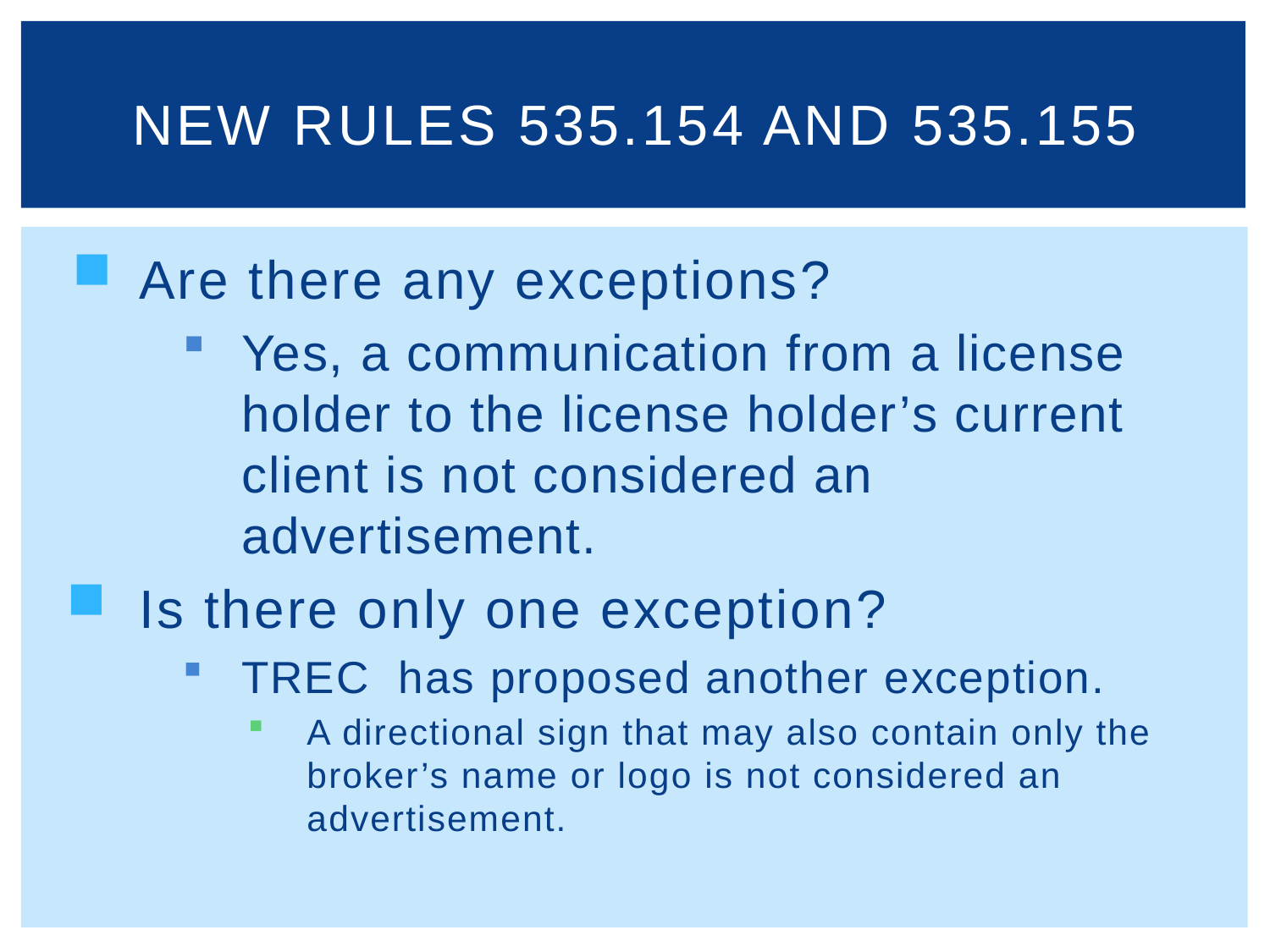

# New rules 535.154 and 535.155
Are there any exceptions?
Yes, a communication from a license holder to the license holder’s current client is not considered an advertisement.
Is there only one exception?
TREC  has proposed another exception.
A directional sign that may also contain only the broker’s name or logo is not considered an advertisement.